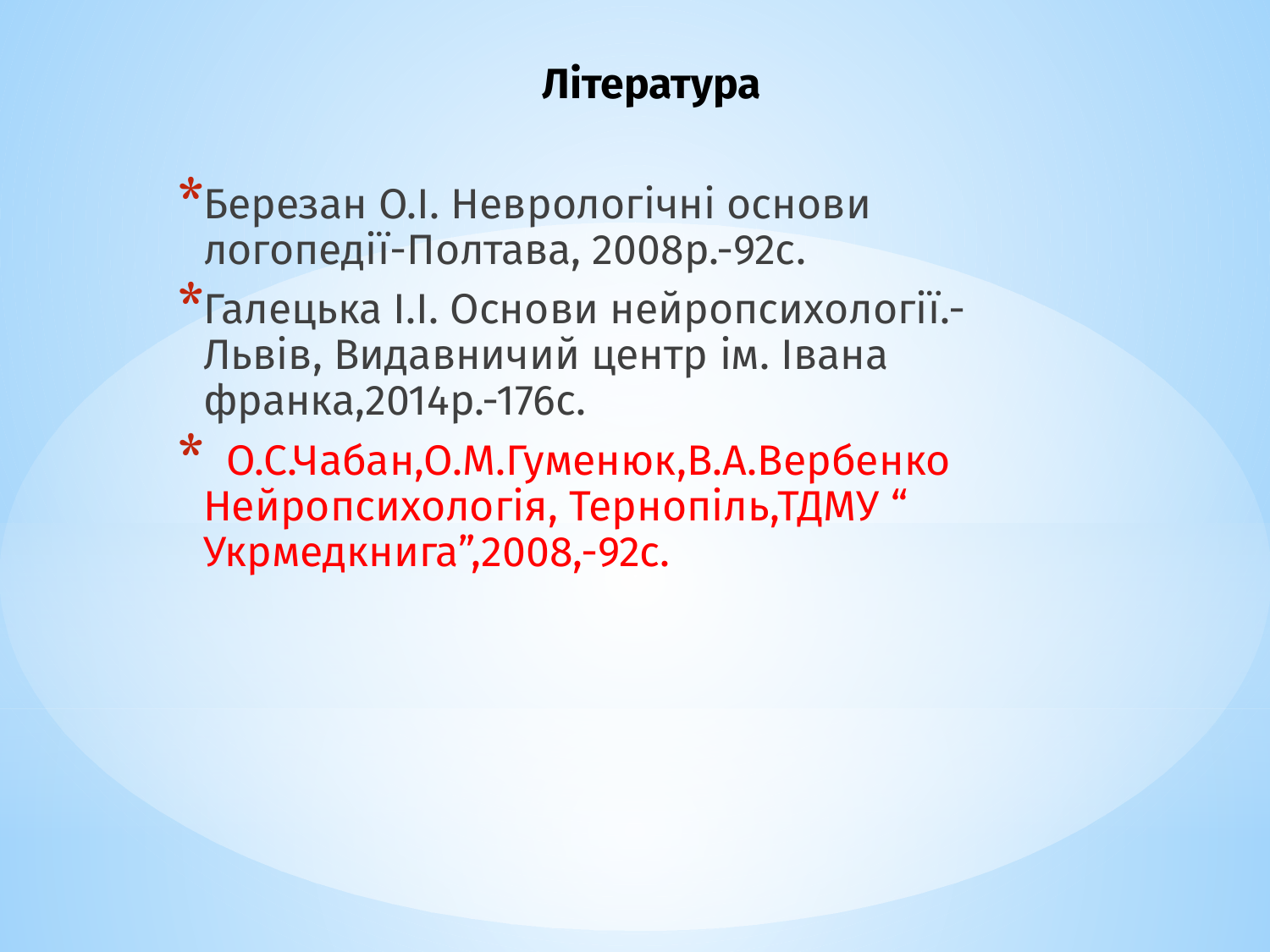

# Література
Березан О.І. Неврологічні основи логопедії-Полтава, 2008р.-92с.
Галецька І.І. Основи нейропсихології.-Львів, Видавничий центр ім. Івана франка,2014р.-176с.
  О.С.Чабан,О.М.Гуменюк,В.А.Вербенко Нейропсихологія, Тернопіль,ТДМУ “ Укрмедкнига”,2008,-92с.